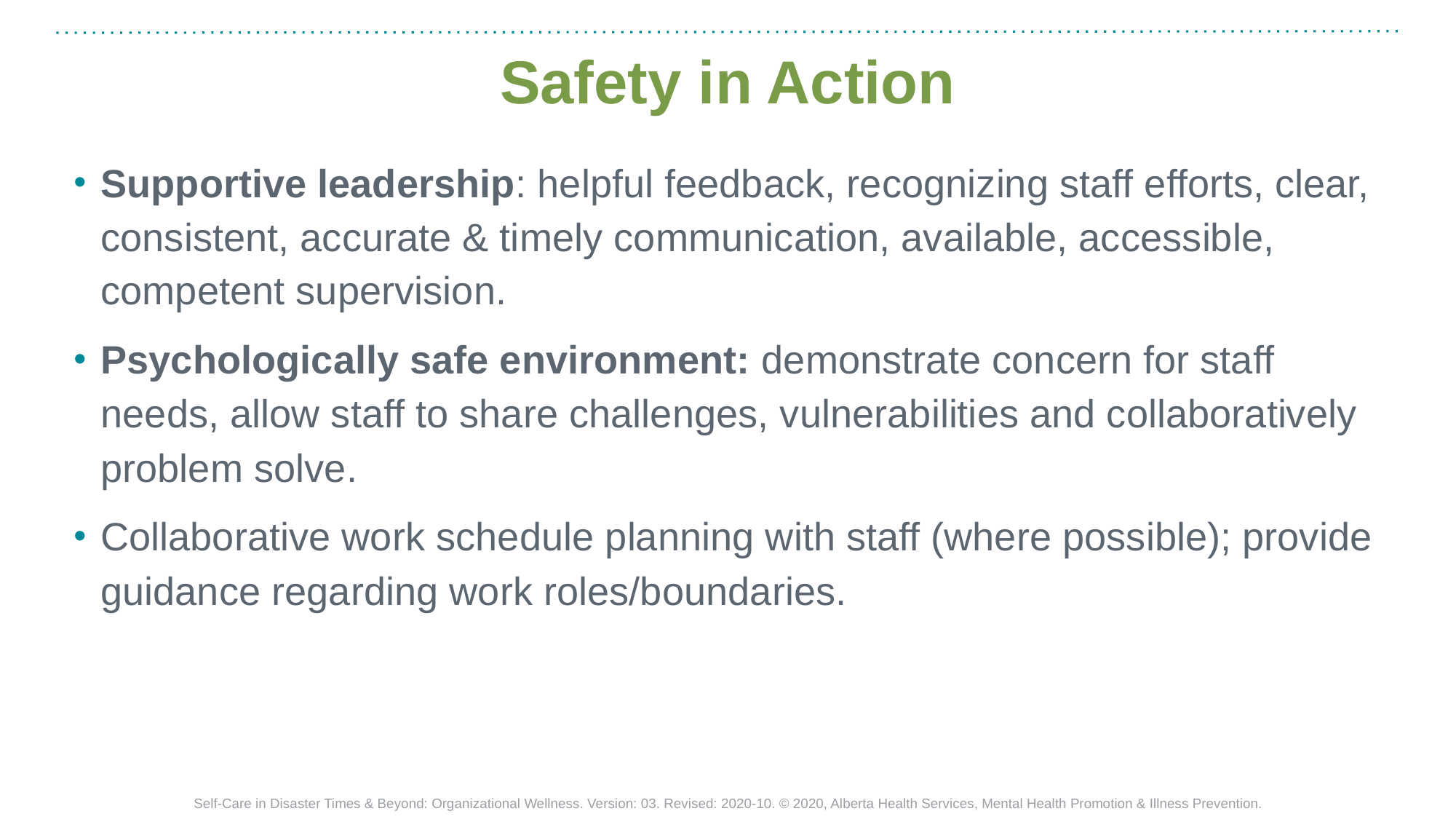

# Safety in Action
Supportive leadership: helpful feedback, recognizing staff efforts, clear, consistent, accurate & timely communication, available, accessible, competent supervision.
Psychologically safe environment: demonstrate concern for staff needs, allow staff to share challenges, vulnerabilities and collaboratively problem solve.
Collaborative work schedule planning with staff (where possible); provide guidance regarding work roles/boundaries.

Self-Care in Disaster Times & Beyond: Organizational Wellness. Version: 03. Revised: 2020-10. © 2020, Alberta Health Services, Mental Health Promotion & Illness Prevention.